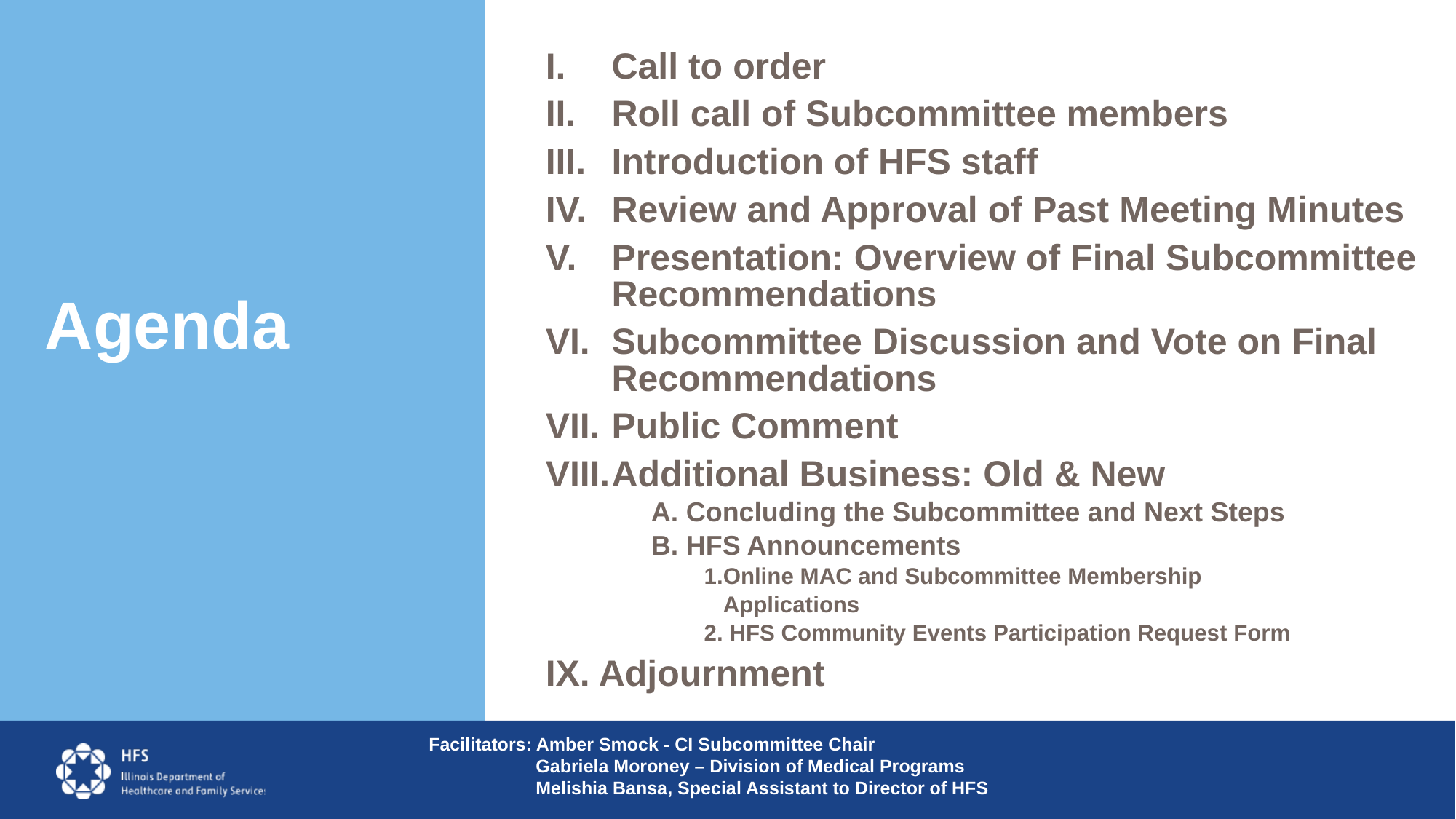

Call to order
Roll call of Subcommittee members
Introduction of HFS staff
Review and Approval of Past Meeting Minutes
Presentation: Overview of Final Subcommittee Recommendations
Subcommittee Discussion and Vote on Final Recommendations
Public Comment
Additional Business: Old & New
A. Concluding the Subcommittee and Next Steps
B. HFS Announcements
1.Online MAC and Subcommittee Membership
   Applications
2. HFS Community Events Participation Request Form
IX. Adjournment

# Agenda
                  Facilitators: Amber Smock - CI Subcommittee Chair
                                       Gabriela Moroney – Division of Medical Programs
                                       Melishia Bansa, Special Assistant to Director of HFS